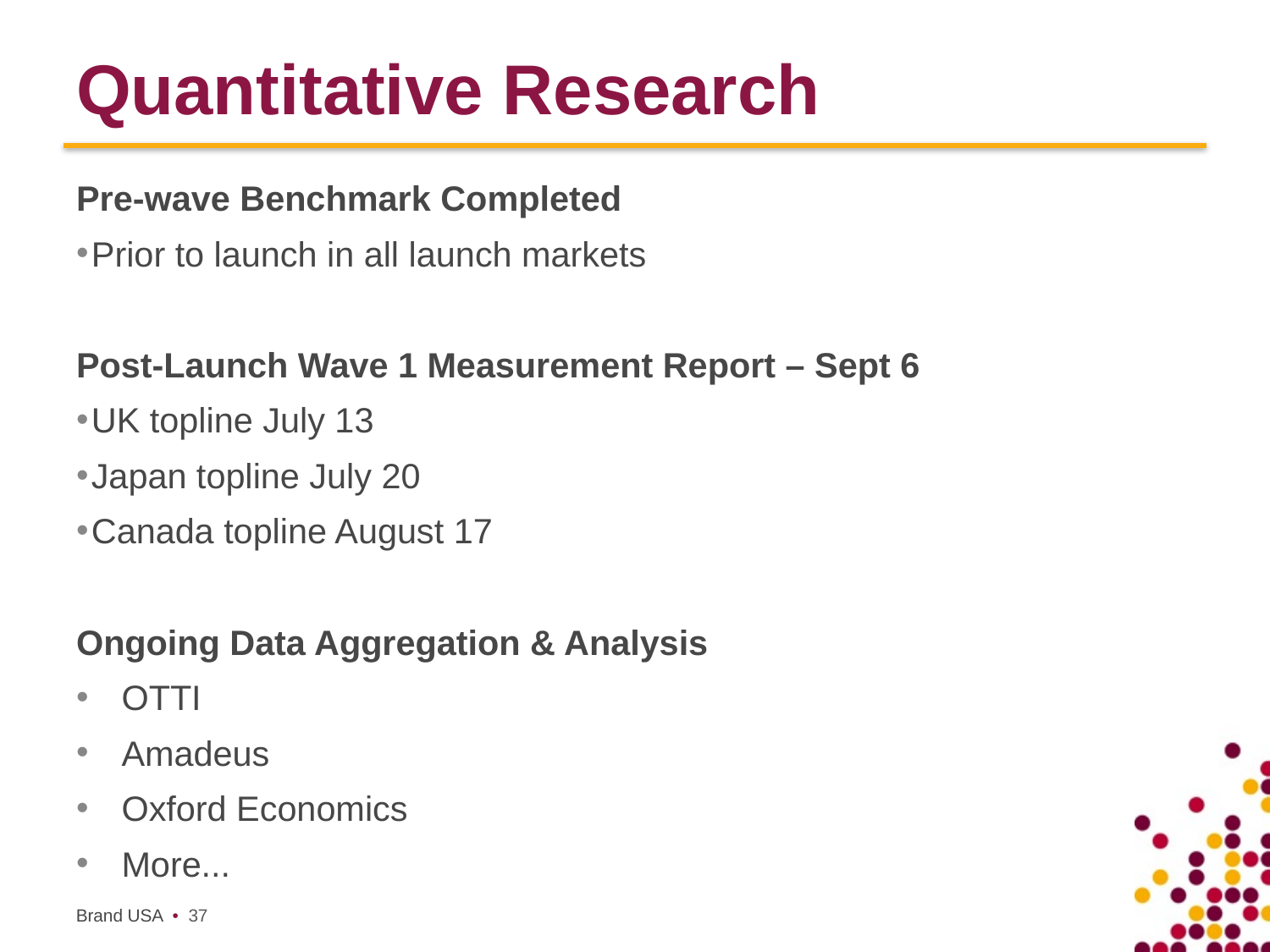

# Quantitative Research
Pre-wave Benchmark Completed
Prior to launch in all launch markets

Post-Launch Wave 1 Measurement Report – Sept 6
UK topline July 13
Japan topline July 20
Canada topline August 17

Ongoing Data Aggregation & Analysis
OTTI
Amadeus
Oxford Economics
More...